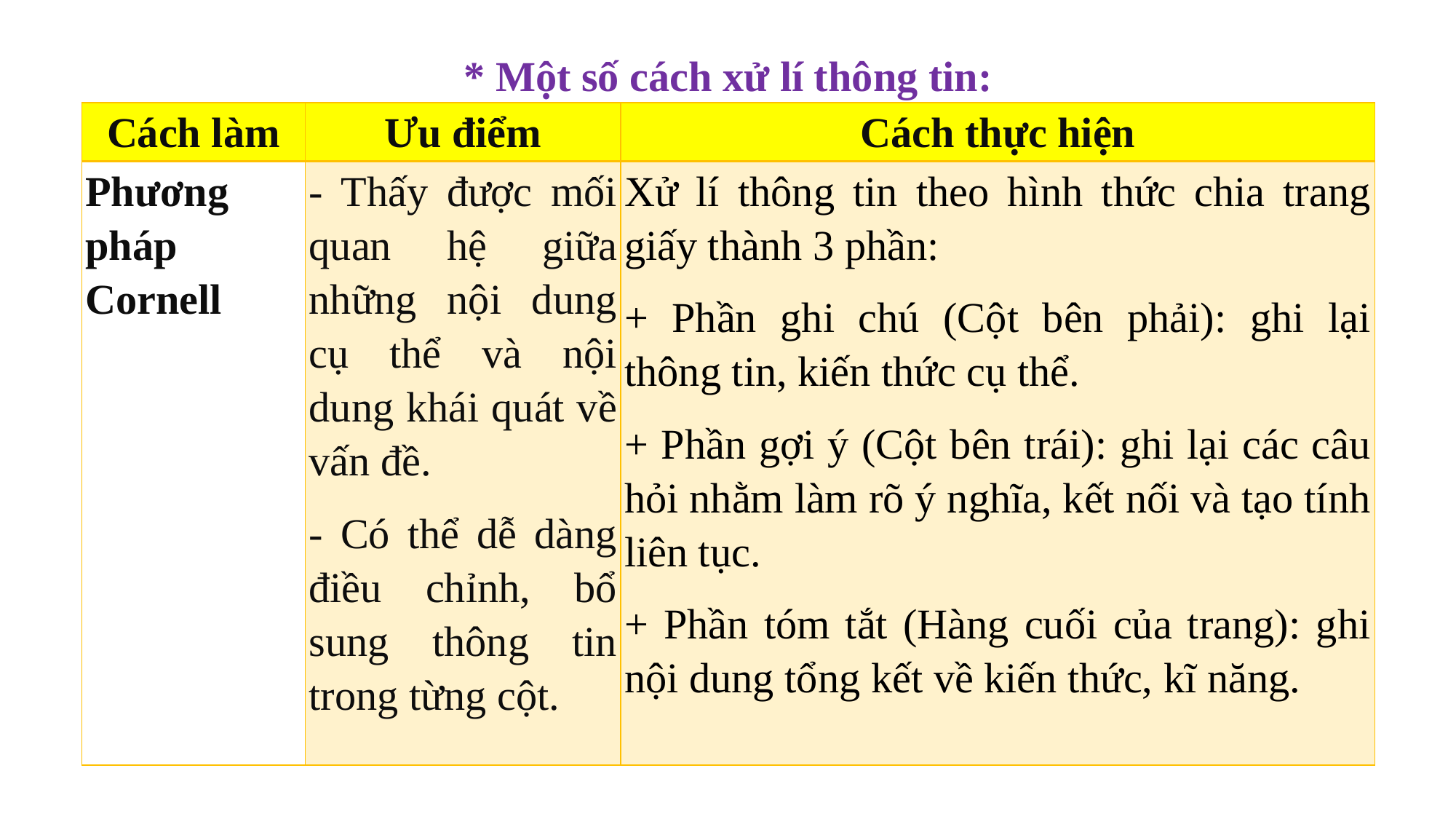

* Một số cách xử lí thông tin:
| Cách làm | Ưu điểm | Cách thực hiện |
| --- | --- | --- |
| Phương pháp Cornell | - Thấy được mối quan hệ giữa những nội dung cụ thể và nội dung khái quát về vấn đề. - Có thể dễ dàng điều chỉnh, bổ sung thông tin trong từng cột. | Xử lí thông tin theo hình thức chia trang giấy thành 3 phần: + Phần ghi chú (Cột bên phải): ghi lại thông tin, kiến thức cụ thể. + Phần gợi ý (Cột bên trái): ghi lại các câu hỏi nhằm làm rõ ý nghĩa, kết nối và tạo tính liên tục. + Phần tóm tắt (Hàng cuối của trang): ghi nội dung tổng kết về kiến thức, kĩ năng. |